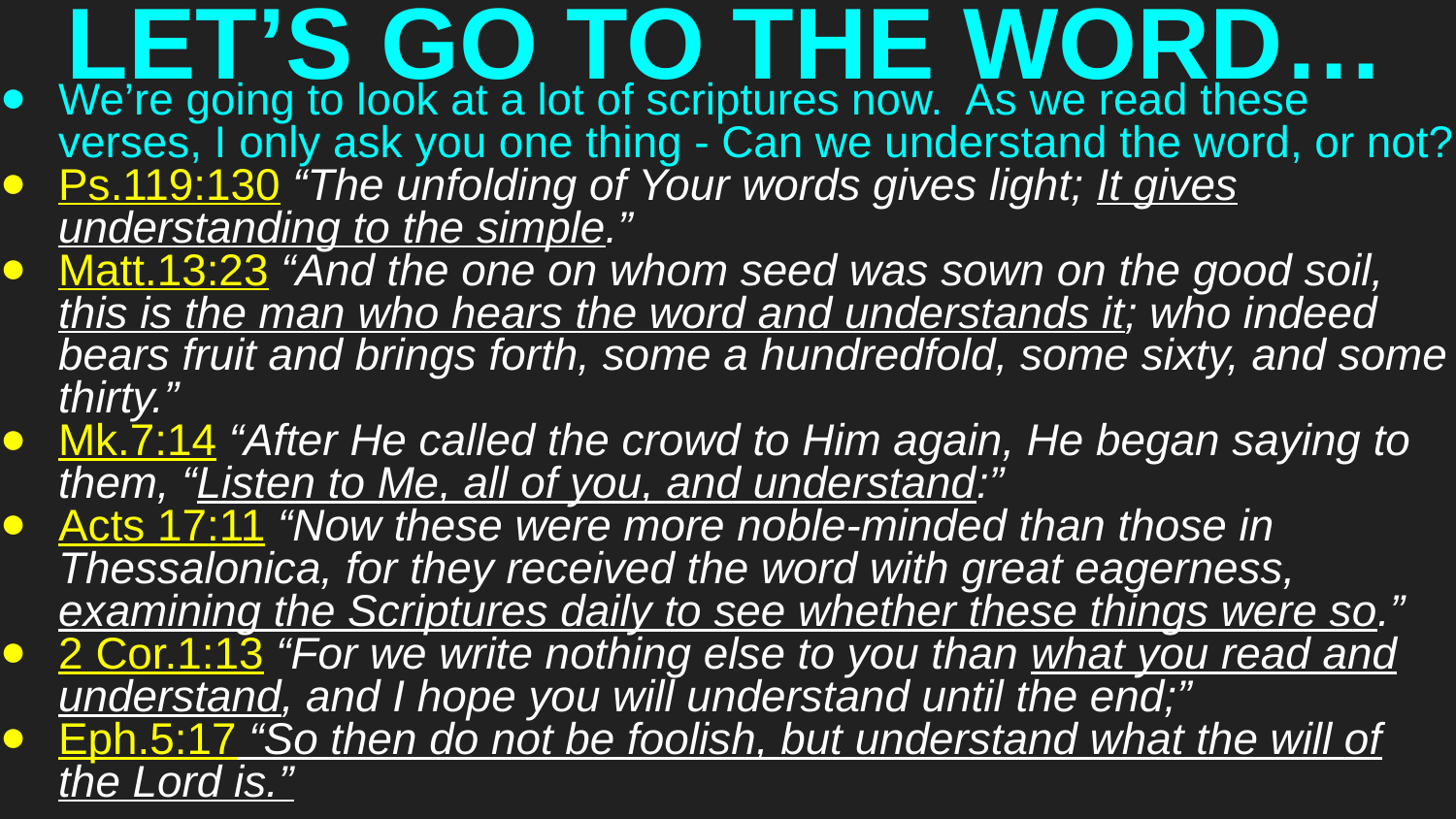

# LET’S GO TO THE WORD…
We’re going to look at a lot of scriptures now.  As we read these verses, I only ask you one thing - Can we understand the word, or not?
Ps.119:130 “The unfolding of Your words gives light; It gives understanding to the simple.”
Matt.13:23 “And the one on whom seed was sown on the good soil, this is the man who hears the word and understands it; who indeed bears fruit and brings forth, some a hundredfold, some sixty, and some thirty.”
Mk.7:14 “After He called the crowd to Him again, He began saying to them, “Listen to Me, all of you, and understand:”
Acts 17:11 “Now these were more noble-minded than those in Thessalonica, for they received the word with great eagerness, examining the Scriptures daily to see whether these things were so.”
2 Cor.1:13 “For we write nothing else to you than what you read and understand, and I hope you will understand until the end;”
Eph.5:17 “So then do not be foolish, but understand what the will of the Lord is.”